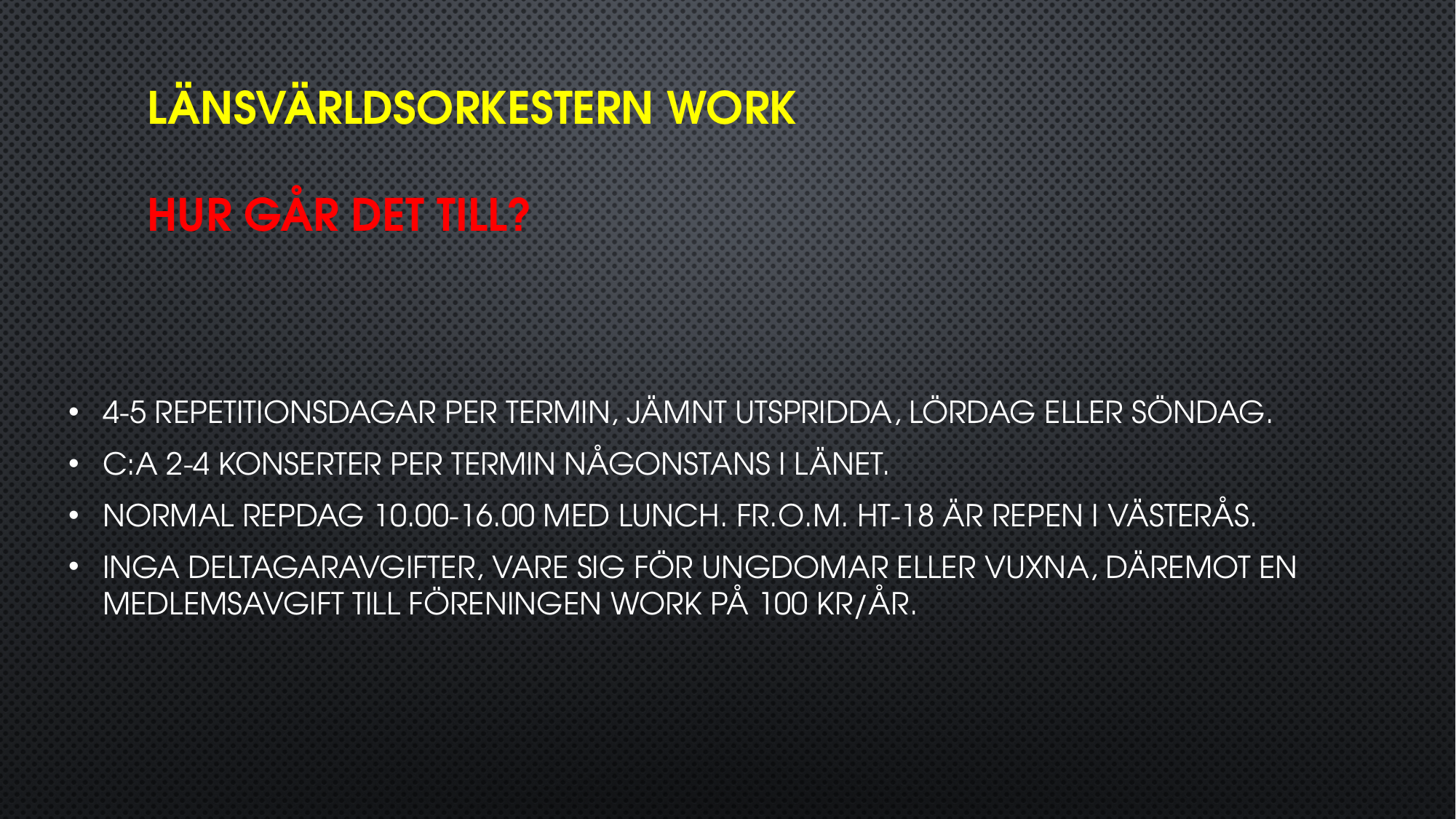

# LänsVärldsOrkestern Work Hur går det till?

4-5 repetitionsdagar per termin, jämnt utspridda, lördag eller söndag.
C:a 2-4 konserter per termin någonstans i länet.
Normal repdag 10.00-16.00 med lunch. Fr.o.m. Ht-18 är repen i Västerås.
Inga deltagaravgifter, vare sig för ungdomar eller vuxna, däremot en medlemsavgift till föreningen Work på 100 kr/år.